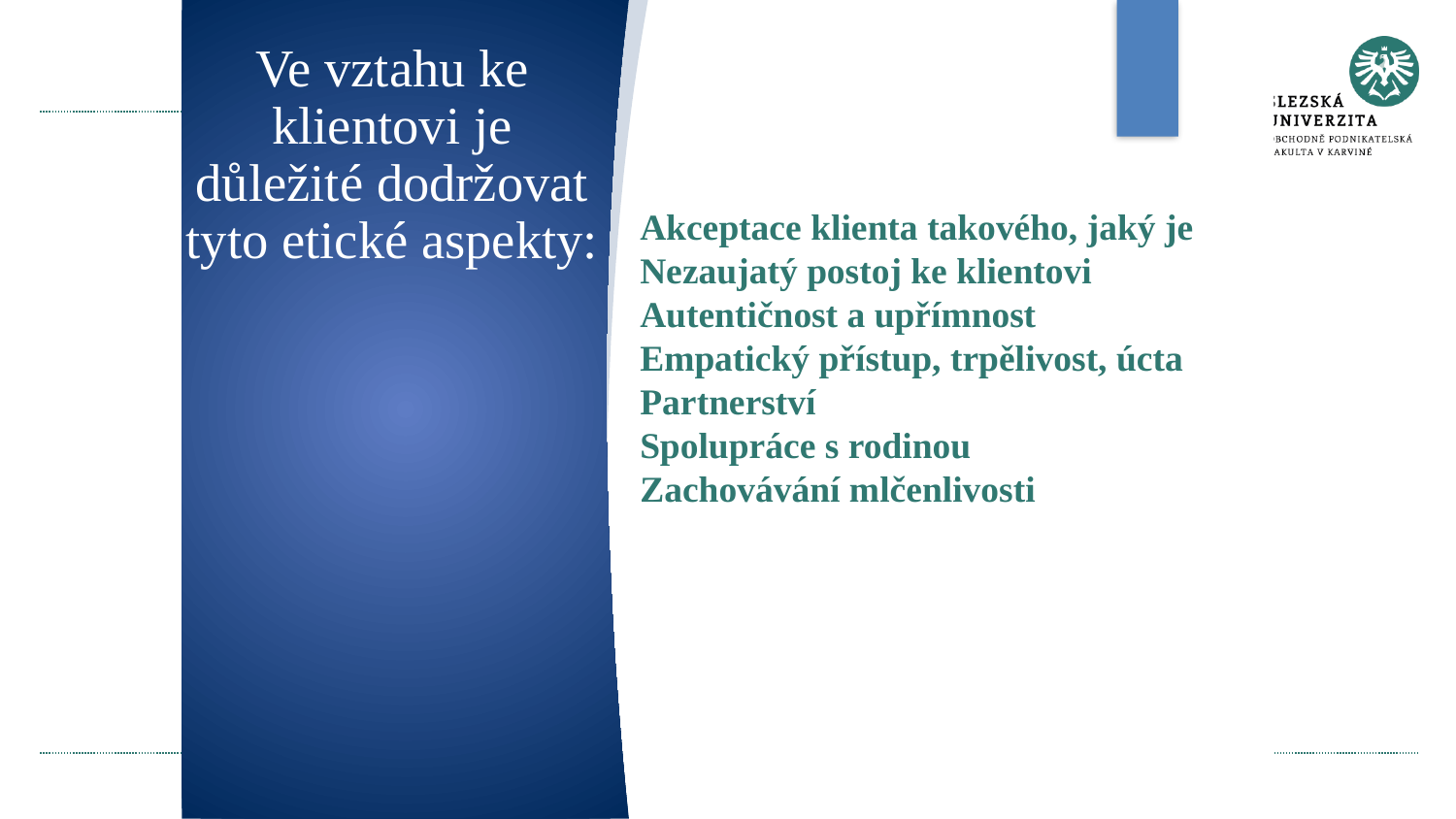

# Ve vztahu ke klientovi je důležité dodržovat tyto etické aspekty:
Akceptace klienta takového, jaký je
Nezaujatý postoj ke klientovi
Autentičnost a upřímnost
Empatický přístup, trpělivost, úcta
Partnerství
Spolupráce s rodinou
Zachovávání mlčenlivosti